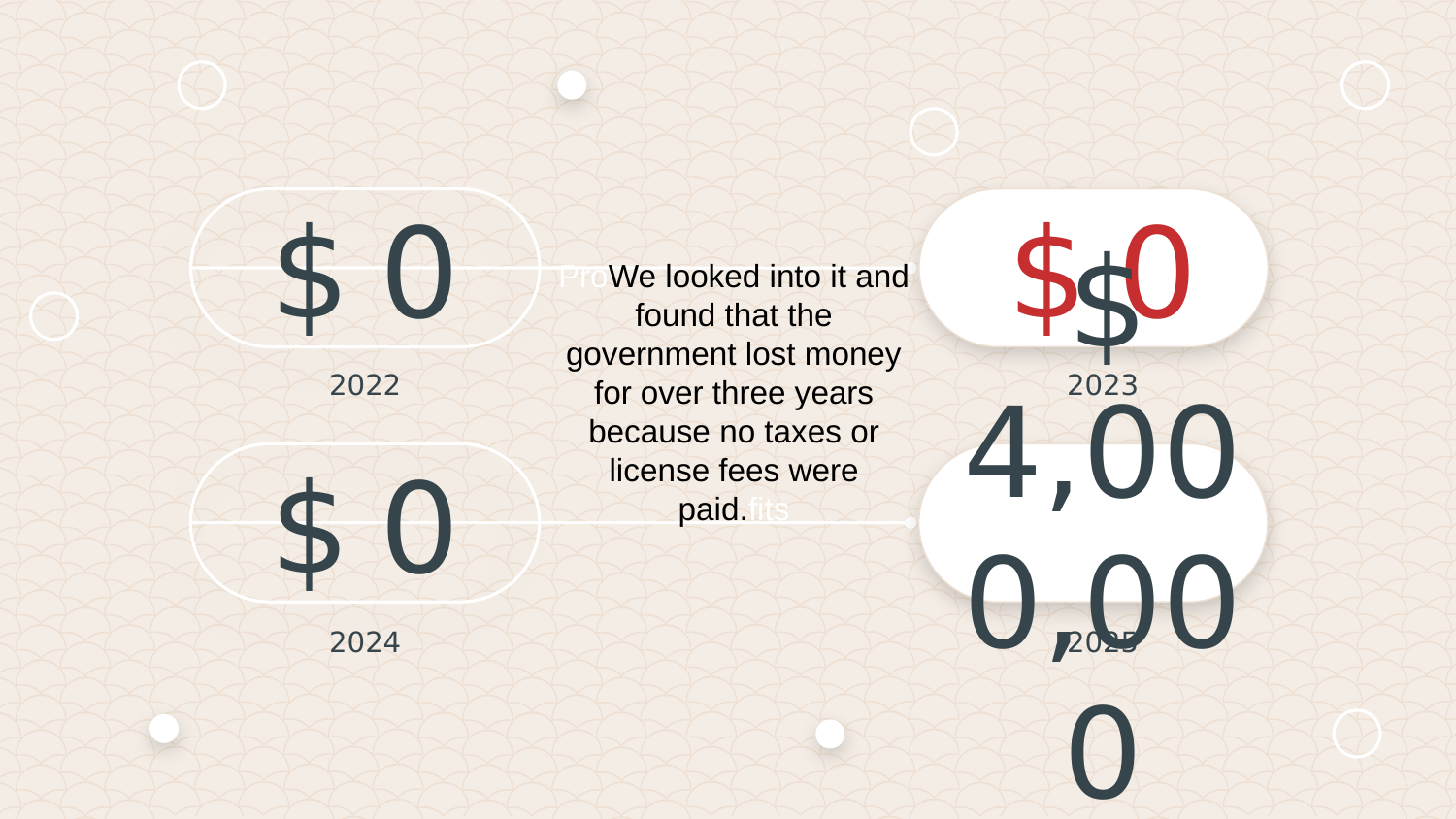

$ 0
# $ 0
2022
2023
ProWe looked into it and found that the government lost money for over three years because no taxes or license fees were paid.fits

$ 4,000,000
$ 0
2024
2025